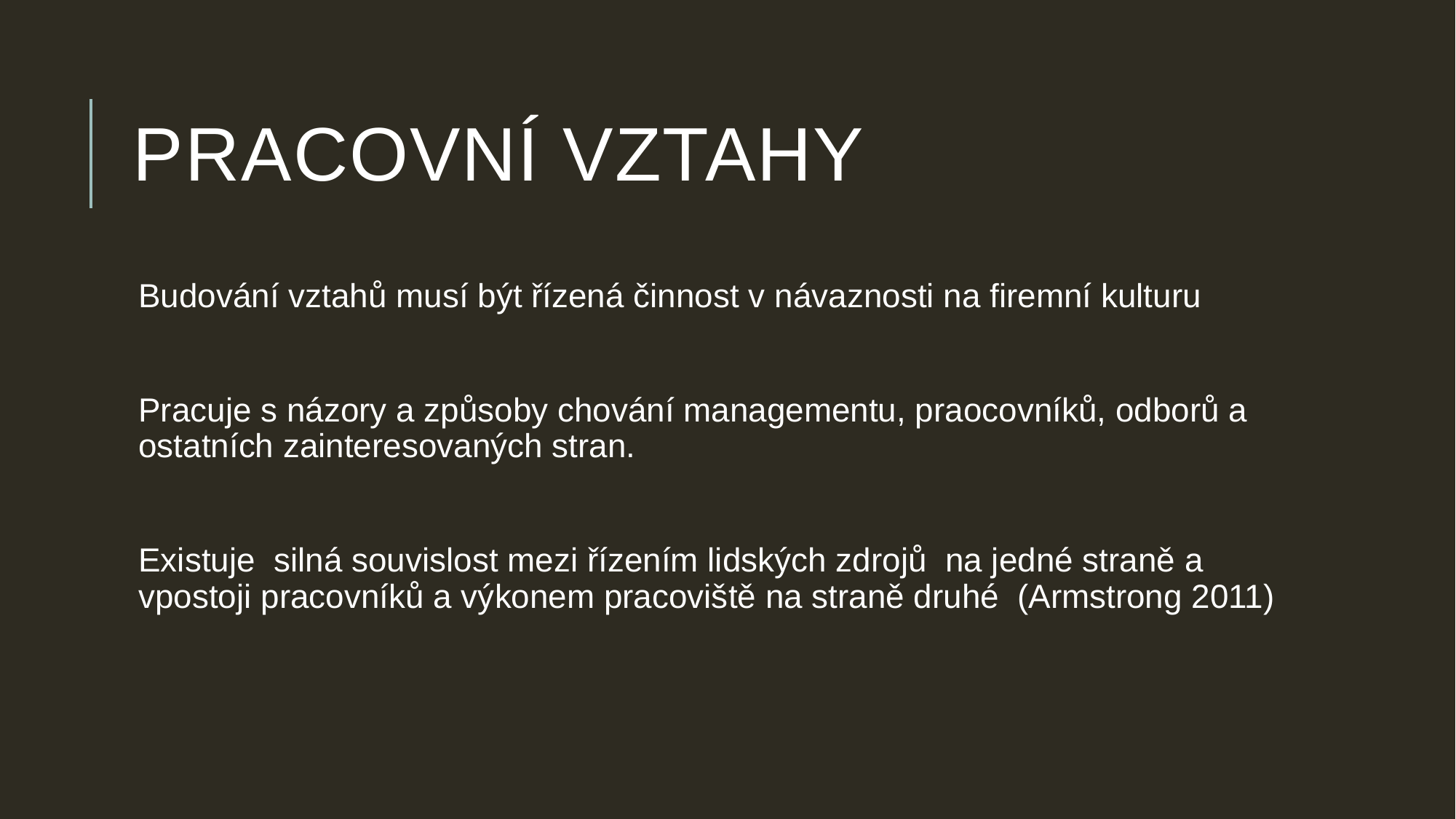

# pracovní vztahy
Budování vztahů musí být řízená činnost v návaznosti na firemní kulturu

Pracuje s názory a způsoby chování managementu, praocovníků, odborů a ostatních zainteresovaných stran.

Existuje  silná souvislost mezi řízením lidských zdrojů  na jedné straně a vpostoji pracovníků a výkonem pracoviště na straně druhé  (Armstrong 2011)